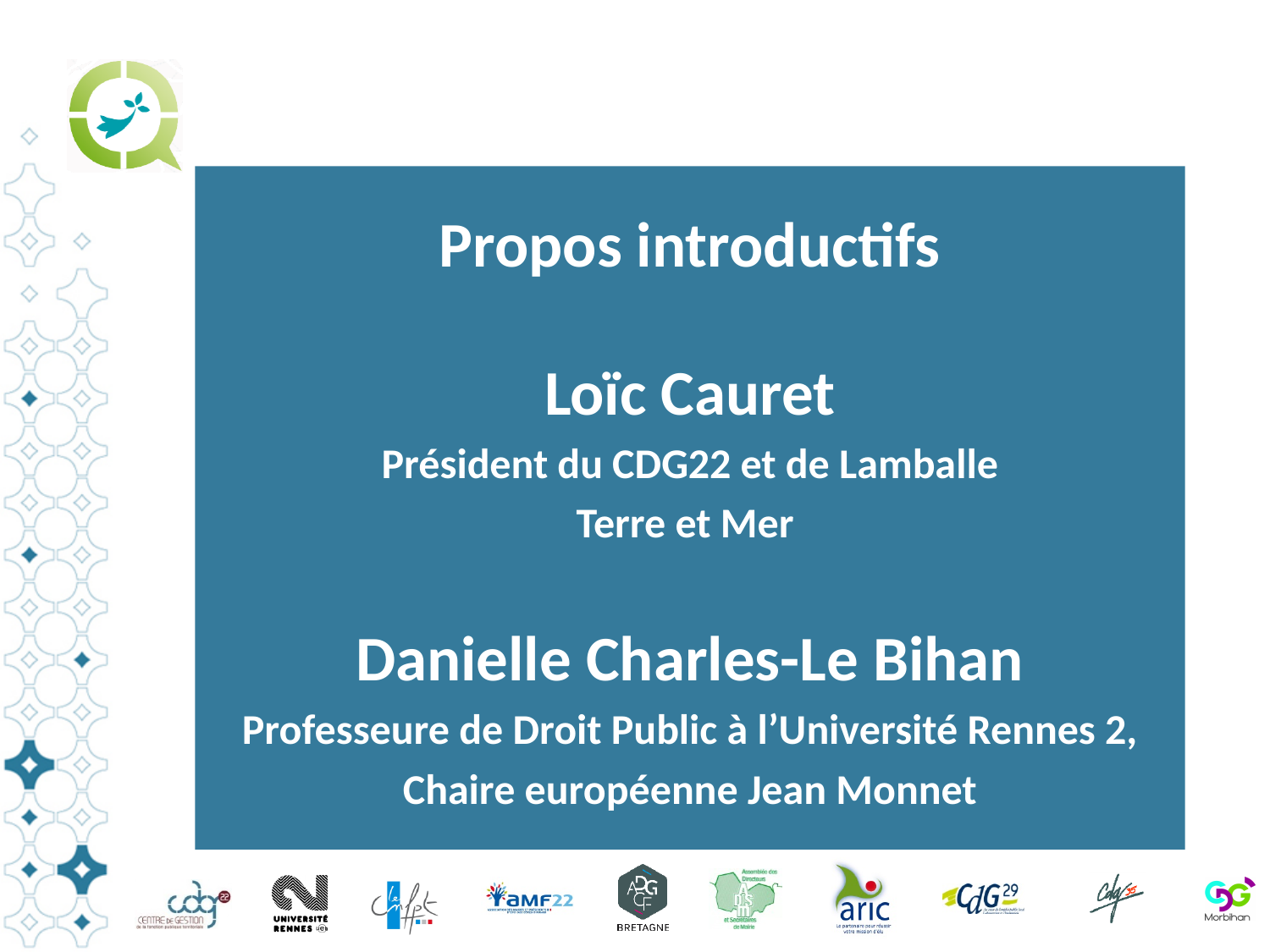

Propos introductifs

Loïc Cauret
Président du CDG22 et de Lamballe
Terre et Mer

Danielle Charles-Le Bihan
Professeure de Droit Public à l’Université Rennes 2,
Chaire européenne Jean Monnet